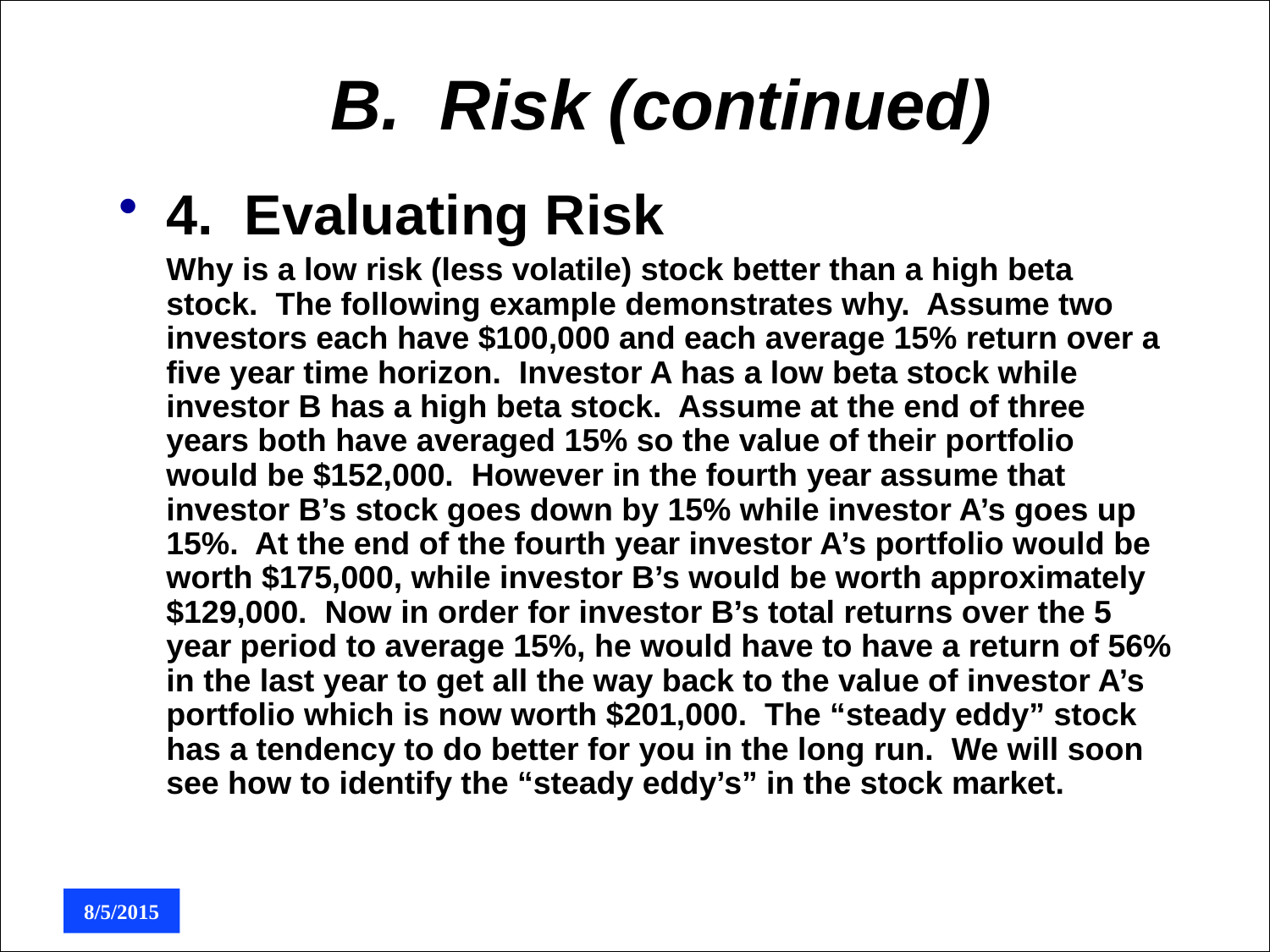

B.  Risk (continued)
4.  Evaluating Risk
	Why is a low risk (less volatile) stock better than a high beta stock.  The following example demonstrates why.  Assume two investors each have $100,000 and each average 15% return over a five year time horizon.  Investor A has a low beta stock while investor B has a high beta stock.  Assume at the end of three years both have averaged 15% so the value of their portfolio would be $152,000.  However in the fourth year assume that investor B’s stock goes down by 15% while investor A’s goes up 15%.  At the end of the fourth year investor A’s portfolio would be worth $175,000, while investor B’s would be worth approximately $129,000.  Now in order for investor B’s total returns over the 5 year period to average 15%, he would have to have a return of 56% in the last year to get all the way back to the value of investor A’s portfolio which is now worth $201,000.  The “steady eddy” stock has a tendency to do better for you in the long run.  We will soon see how to identify the “steady eddy’s” in the stock market.
Professor James Kuhle
21
8/5/2015